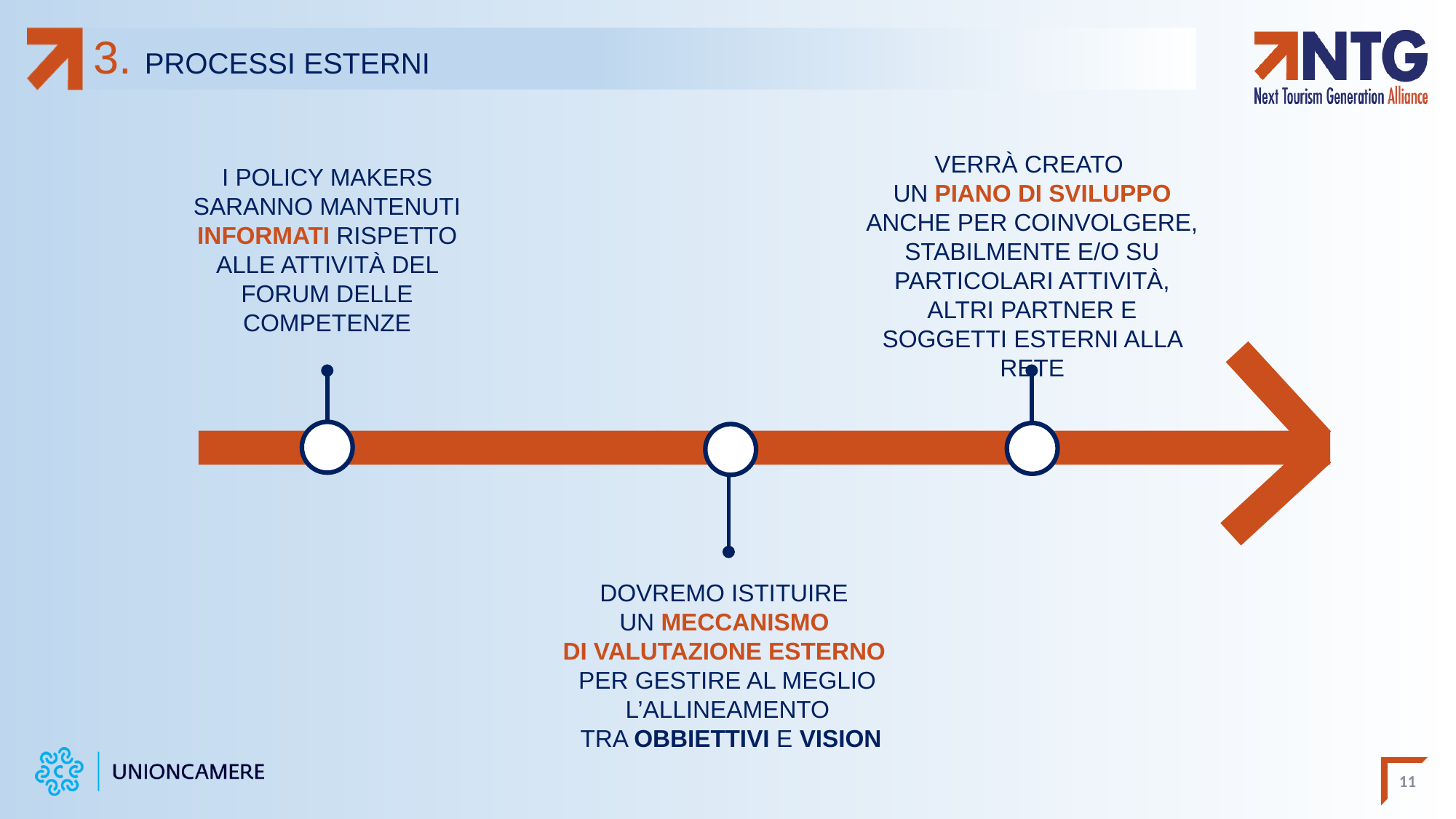

# 3. PROCESSI ESTERNI
VERRÀ CREATO
UN PIANO DI SVILUPPO ANCHE PER COINVOLGERE, STABILMENTE E/O SU PARTICOLARI ATTIVITÀ, ALTRI PARTNER E SOGGETTI ESTERNI ALLA RETE
I POLICY MAKERS SARANNO MANTENUTI INFORMATI RISPETTO ALLE ATTIVITÀ DEL FORUM DELLE COMPETENZE

DOVREMO ISTITUIRE
UN MECCANISMO
DI VALUTAZIONE ESTERNO
PER GESTIRE AL MEGLIO L’ALLINEAMENTO
 TRA OBBIETTIVI E VISION
11